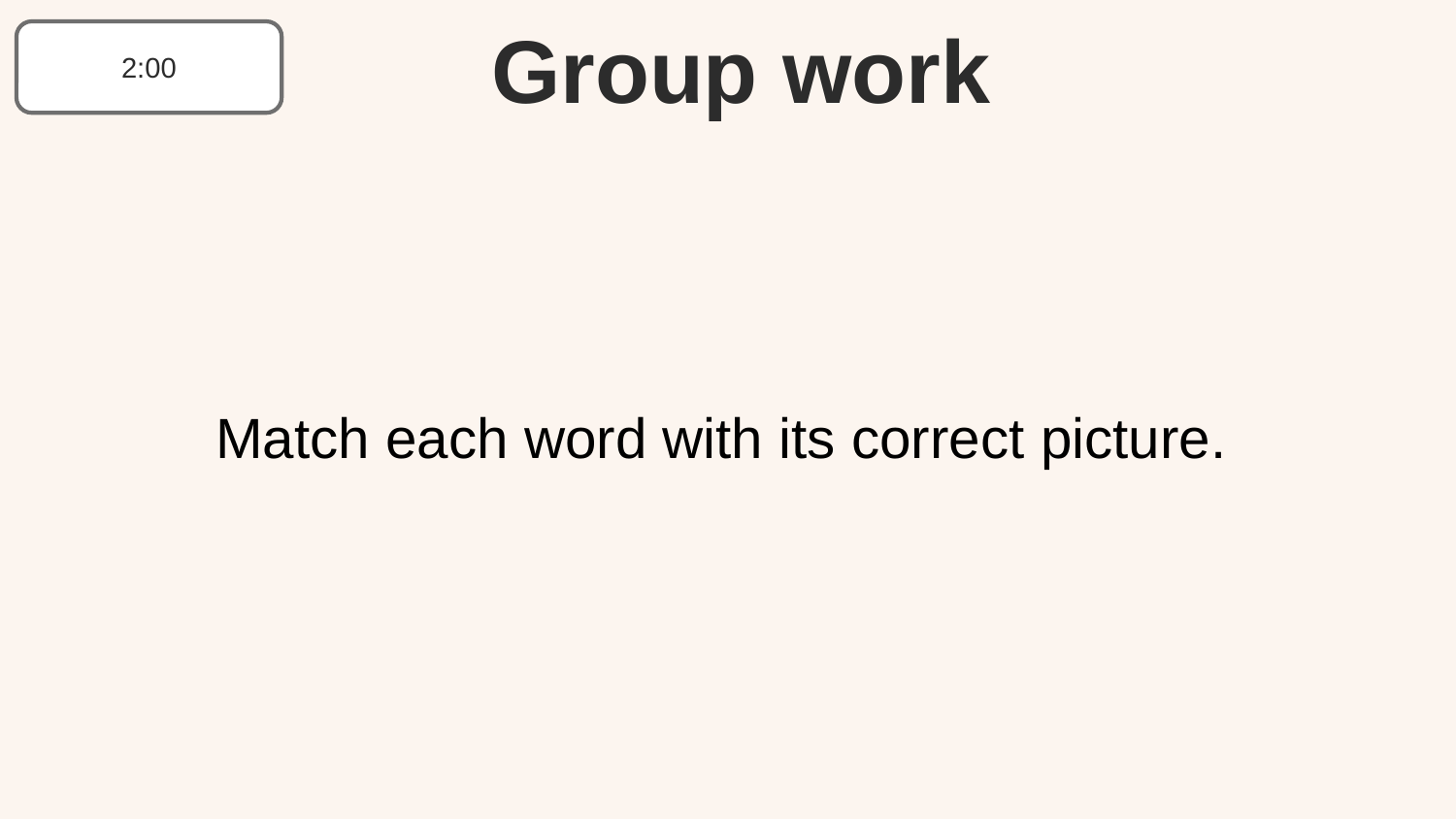

Group work
2:00
Match each word with its correct picture.